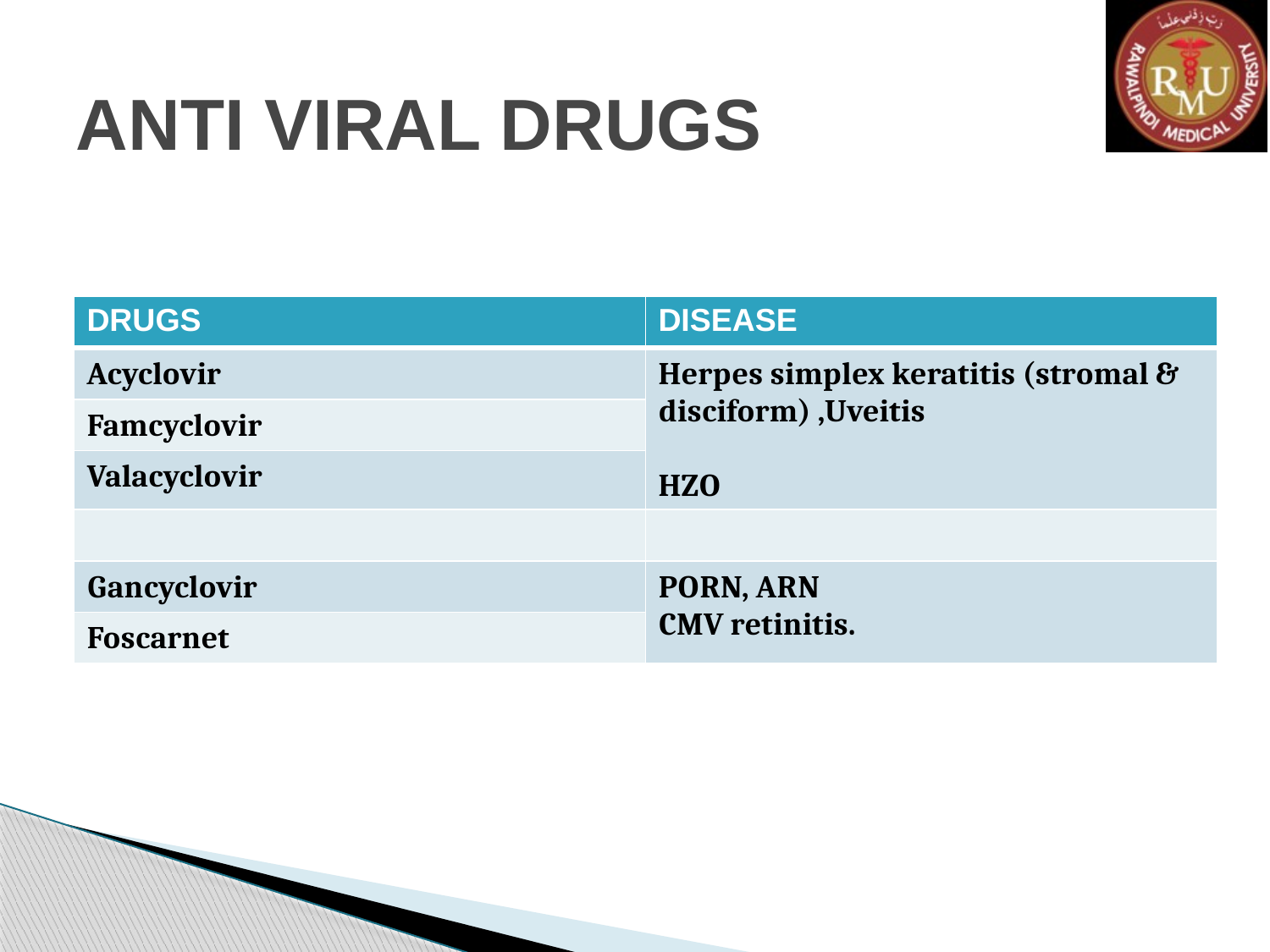

# ANTI VIRAL DRUGS
| DRUGS | DISEASE |
| --- | --- |
| Acyclovir | Herpes simplex keratitis (stromal & disciform) ,Uveitis HZO |
| Famcyclovir |  |
| Valacyclovir |  |
|  |  |
| Gancyclovir | PORN, ARN CMV retinitis. |
| Foscarnet |  |